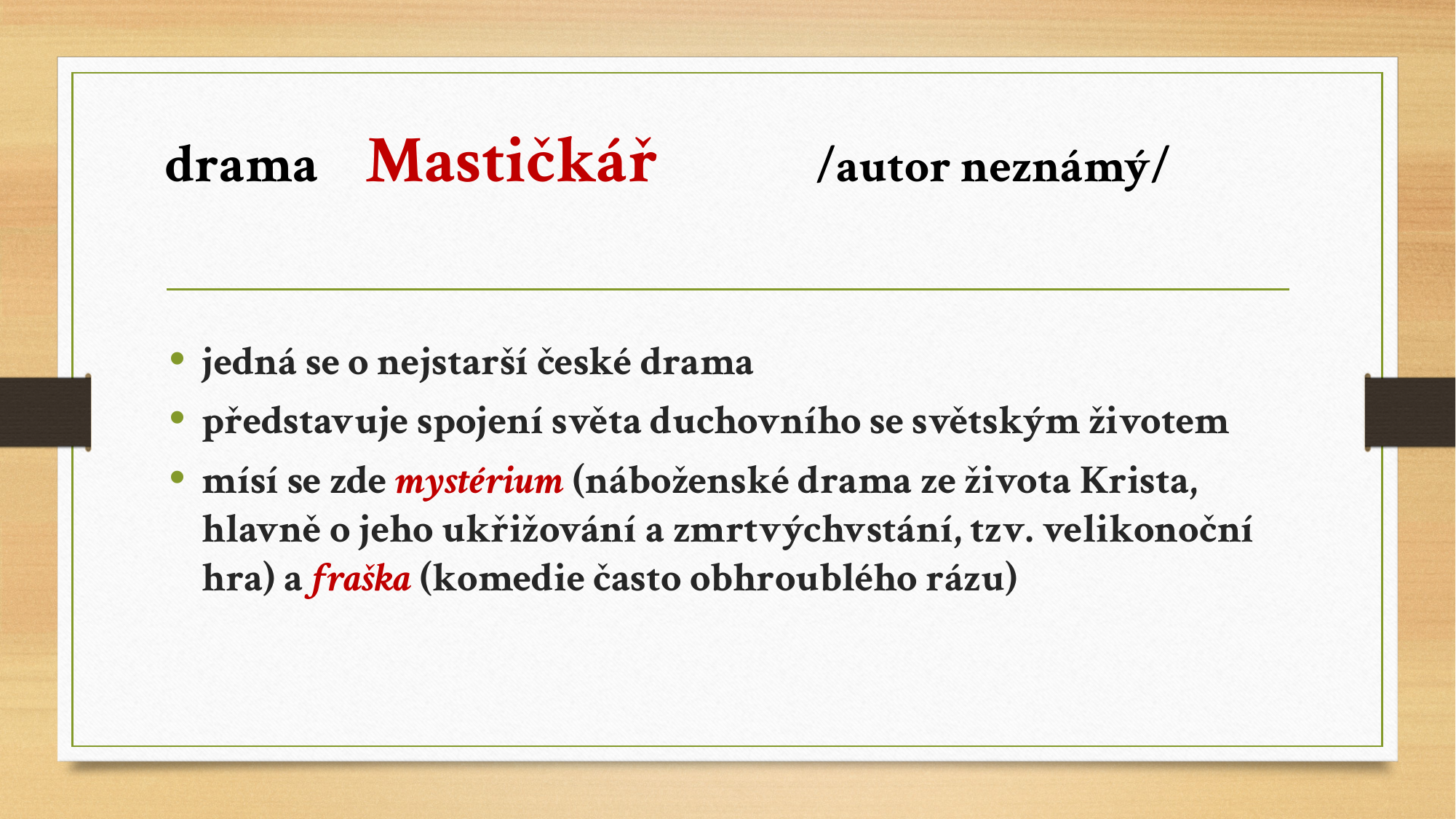

# drama    Mastičkář                /autor neznámý/

jedná se o nejstarší české drama
představuje spojení světa duchovního se světským životem
mísí se zde mystérium (náboženské drama ze života Krista, hlavně o jeho ukřižování a zmrtvýchvstání, tzv. velikonoční hra) a fraška (komedie často obhroublého rázu)